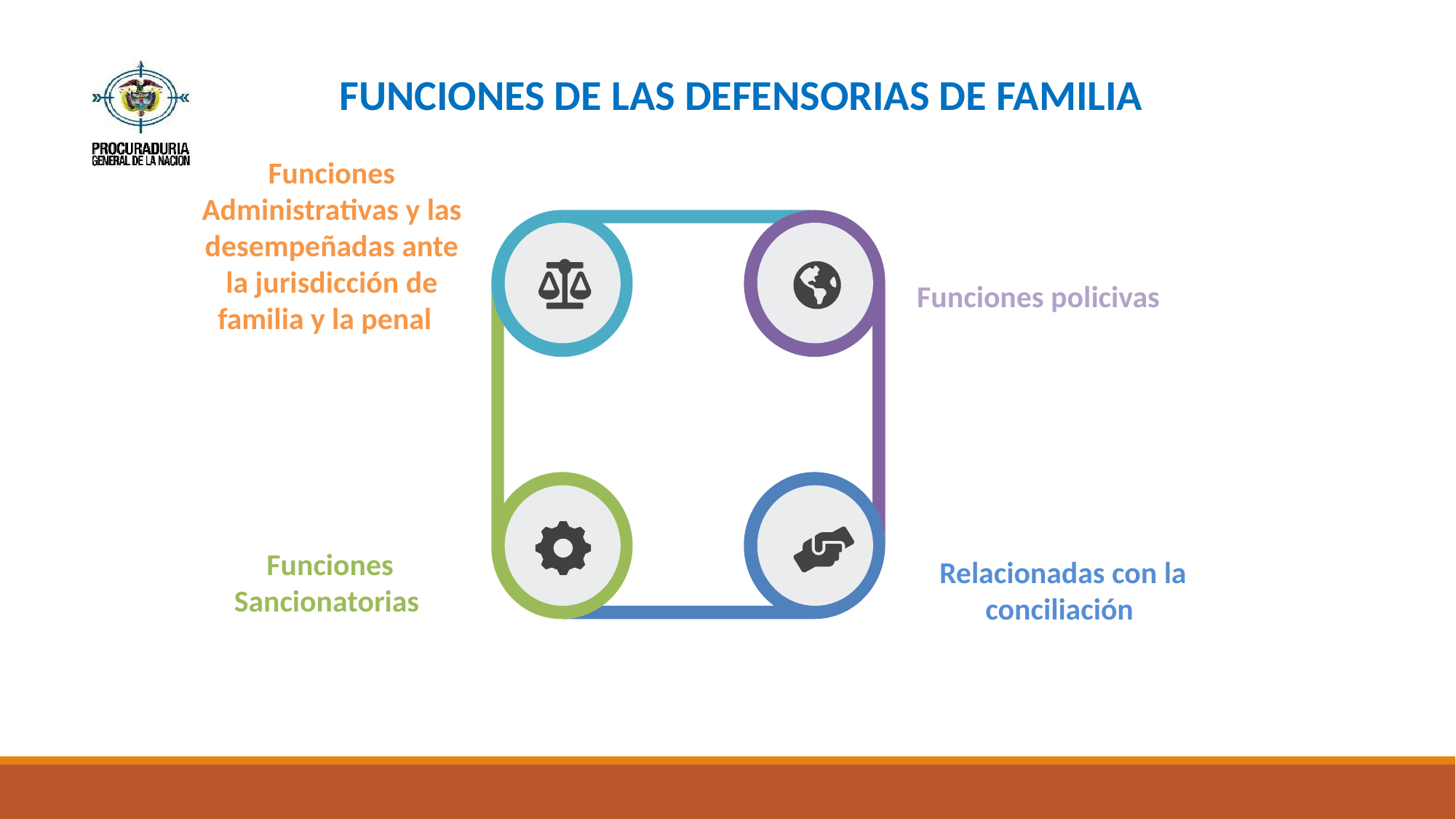

# FUNCIONES DE LAS DEFENSORIAS DE FAMILIA
Funciones Administrativas y las desempeñadas ante la jurisdicción de familia y la penal

Funciones policivas
Funciones Sancionatorias

Relacionadas con la conciliación